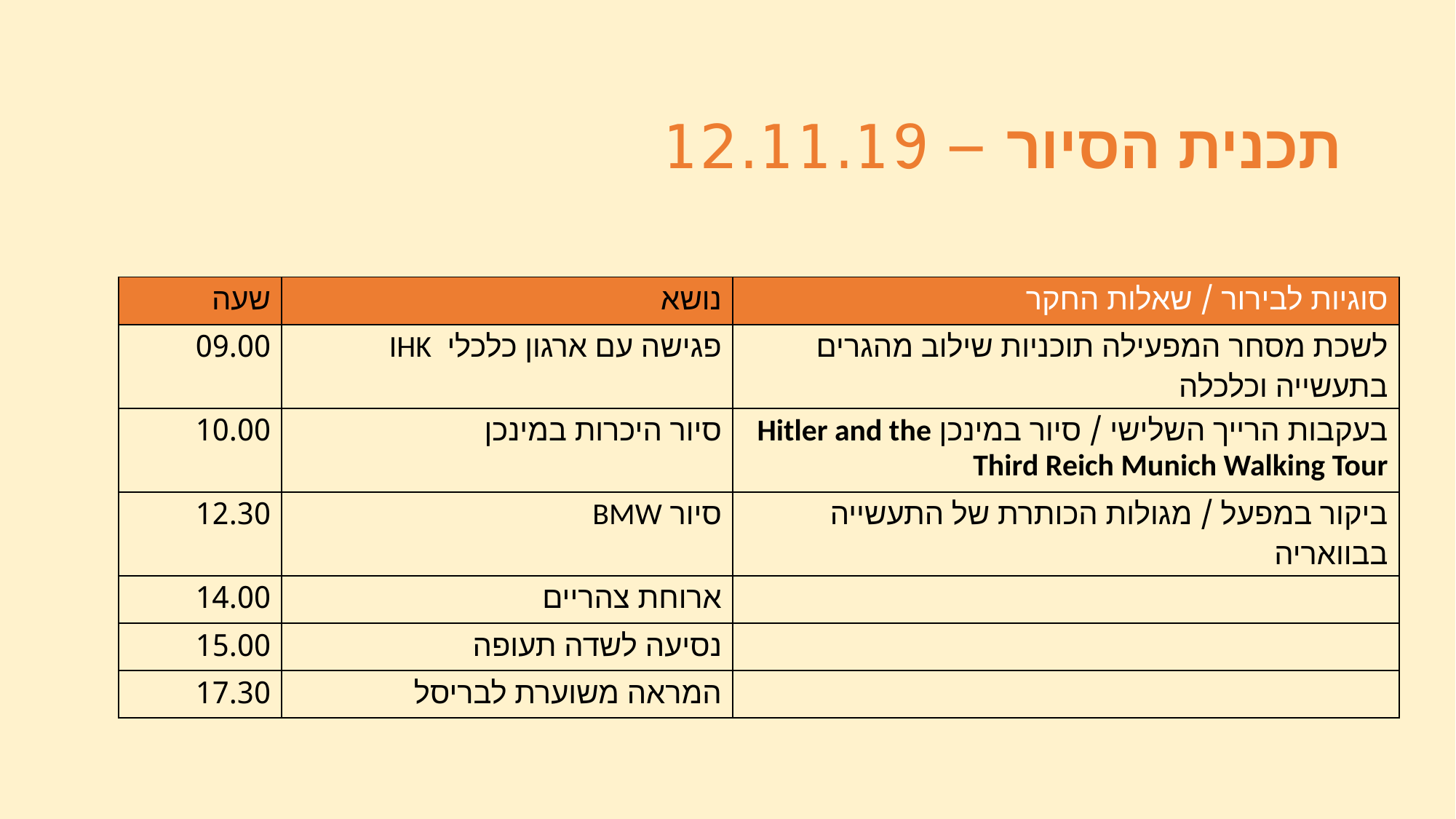

תכנית הסיור – 12.11.19
| שעה | נושא | סוגיות לבירור / שאלות החקר |
| --- | --- | --- |
| 09.00 | פגישה עם ארגון כלכלי IHK | לשכת מסחר המפעילה תוכניות שילוב מהגרים בתעשייה וכלכלה |
| 10.00 | סיור היכרות במינכן | בעקבות הרייך השלישי / סיור במינכן Hitler and the Third Reich Munich Walking Tour |
| 12.30 | סיור BMW | ביקור במפעל / מגולות הכותרת של התעשייה בבוואריה |
| 14.00 | ארוחת צהריים |  |
| 15.00 | נסיעה לשדה תעופה |  |
| 17.30 | המראה משוערת לבריסל |  |